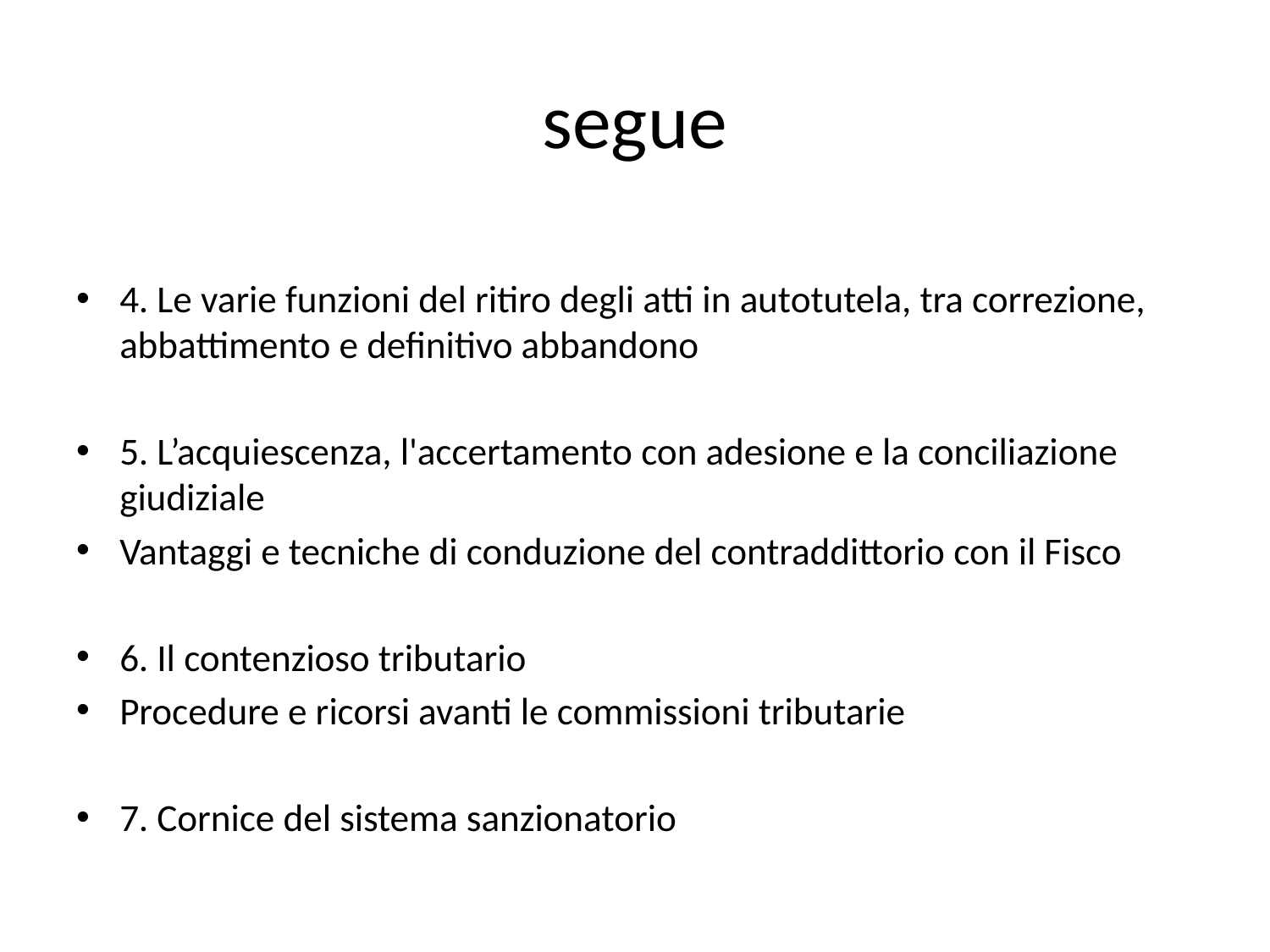

# segue

4. Le varie funzioni del ritiro degli atti in autotutela, tra correzione, abbattimento e definitivo abbandono

5. L’acquiescenza, l'accertamento con adesione e la conciliazione giudiziale
Vantaggi e tecniche di conduzione del contraddittorio con il Fisco

6. Il contenzioso tributario
Procedure e ricorsi avanti le commissioni tributarie

7. Cornice del sistema sanzionatorio